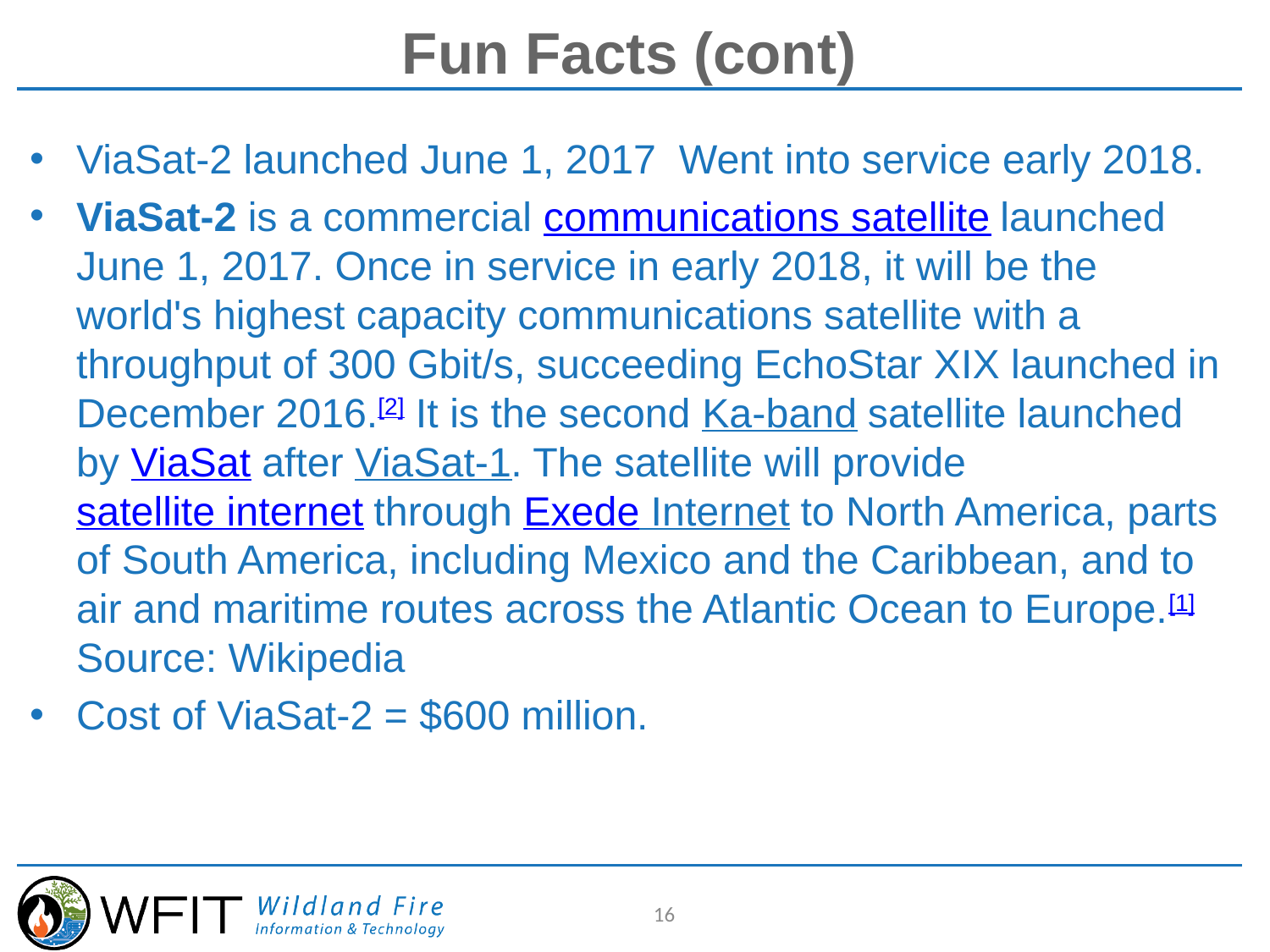

# Fun Facts (cont)
ViaSat-2 launched June 1, 2017  Went into service early 2018.
ViaSat-2 is a commercial communications satellite launched June 1, 2017. Once in service in early 2018, it will be the world's highest capacity communications satellite with a throughput of 300 Gbit/s, succeeding EchoStar XIX launched in December 2016.[2] It is the second Ka-band satellite launched by ViaSat after ViaSat-1. The satellite will provide satellite internet through Exede Internet to North America, parts of South America, including Mexico and the Caribbean, and to air and maritime routes across the Atlantic Ocean to Europe.[1]Source: Wikipedia
Cost of ViaSat-2 = $600 million.